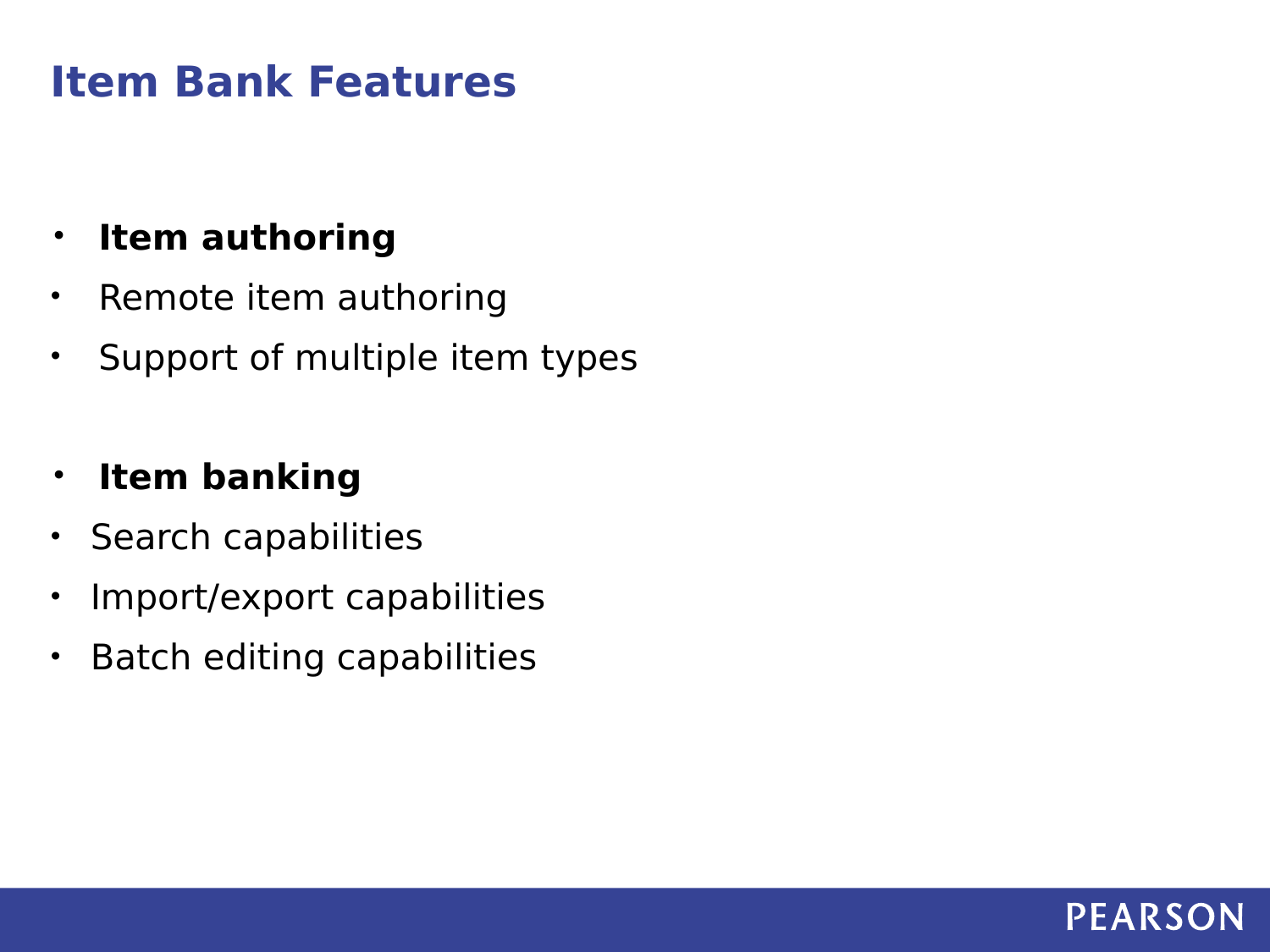

# Item Bank Features
Item authoring
Remote item authoring
Support of multiple item types

Item banking
Search capabilities
Import/export capabilities
Batch editing capabilities